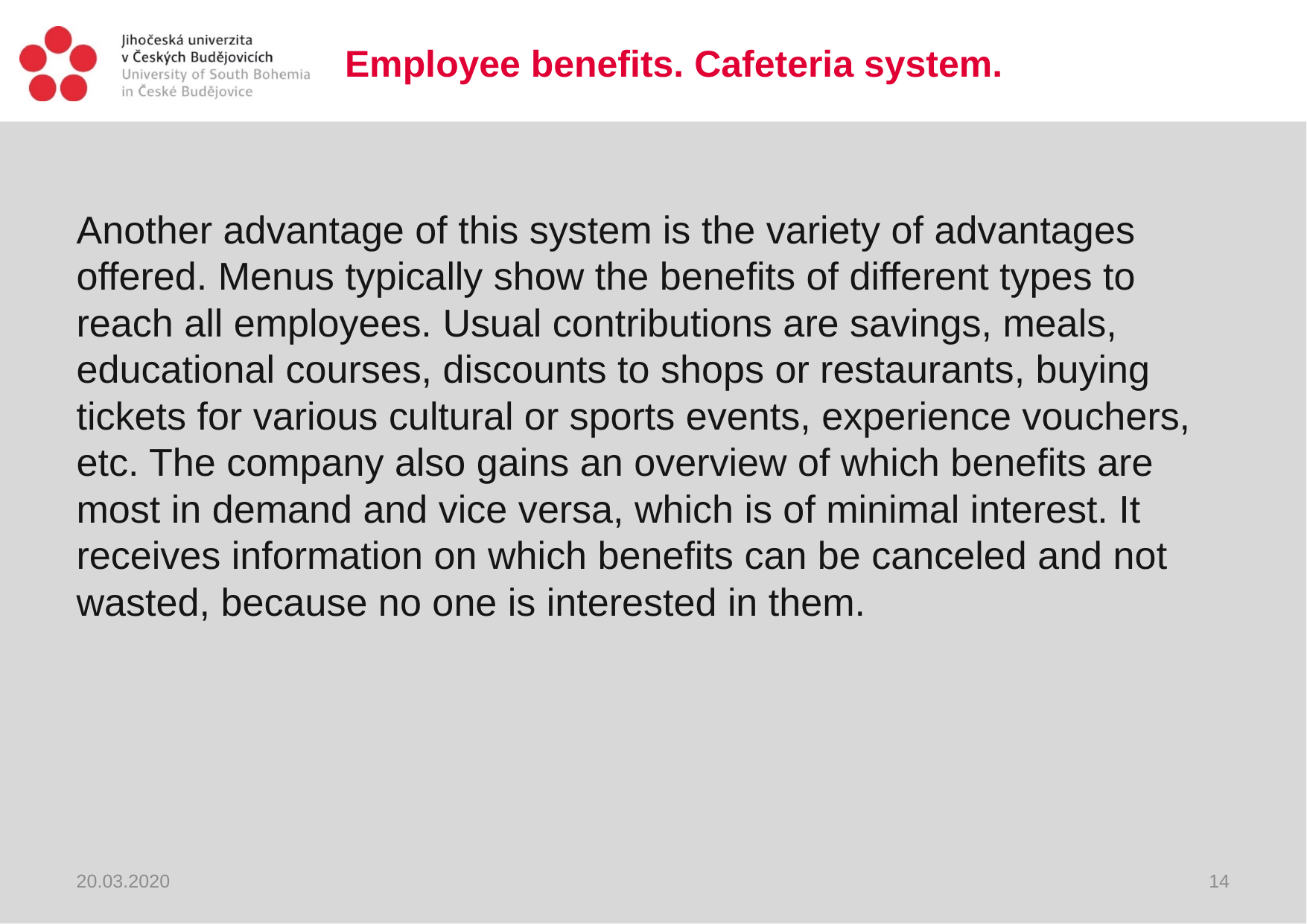

# Employee benefits. Cafeteria system.

Another advantage of this system is the variety of advantages offered. Menus typically show the benefits of different types to reach all employees. Usual contributions are savings, meals, educational courses, discounts to shops or restaurants, buying tickets for various cultural or sports events, experience vouchers, etc. The company also gains an overview of which benefits are most in demand and vice versa, which is of minimal interest. It receives information on which benefits can be canceled and not wasted, because no one is interested in them.
20.03.2020
14